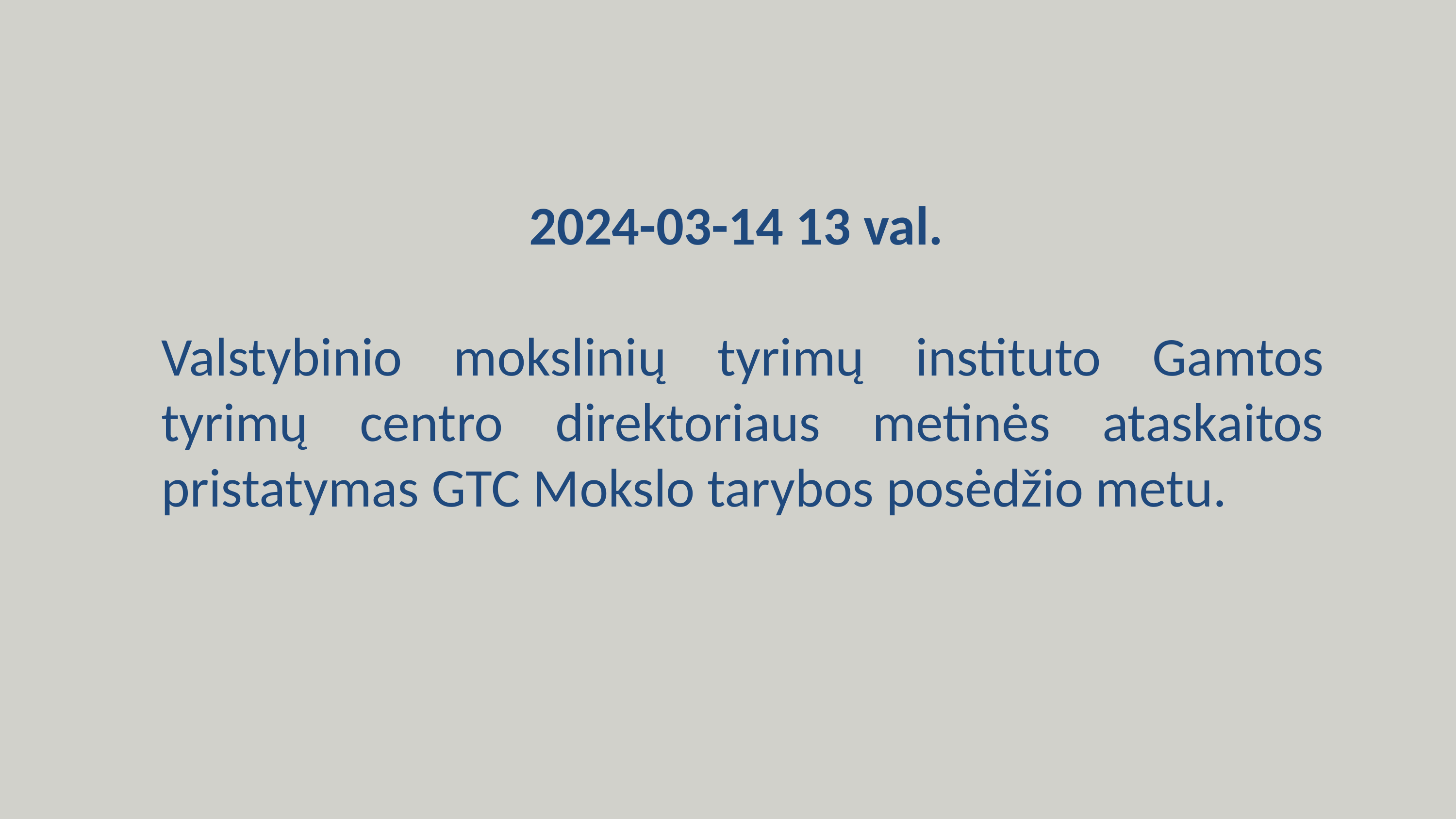

2024-03-14 13 val.

Valstybinio mokslinių tyrimų instituto Gamtos tyrimų centro direktoriaus metinės ataskaitos pristatymas GTC Mokslo tarybos posėdžio metu.